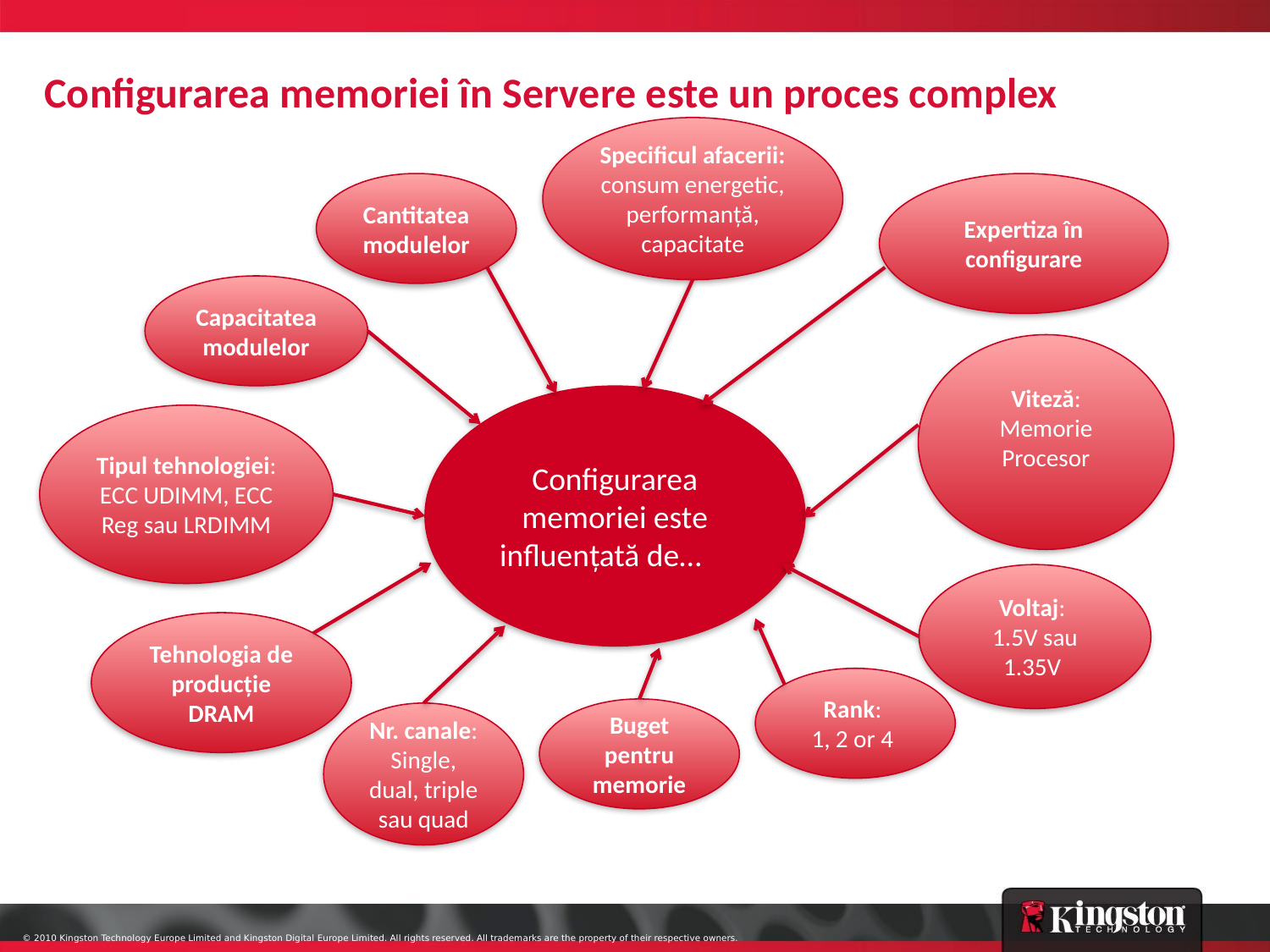

# Configurarea memoriei în Servere este un proces complex
Specificul afacerii: consum energetic, performanţă, capacitate
Cantitatea modulelor
Expertiza în configurare

Capacitatea modulelor

Viteză:
Memorie
Procesor

Configurarea memoriei este influenţată de…
Tipul tehnologiei:
ECC UDIMM, ECC Reg sau LRDIMM
Tehnologia de producţie DRAM
Voltaj:
1.5V sau 1.35V
Rank:
1, 2 or 4
Nr. canale: Single, dual, triple sau quad
Buget pentru memorie